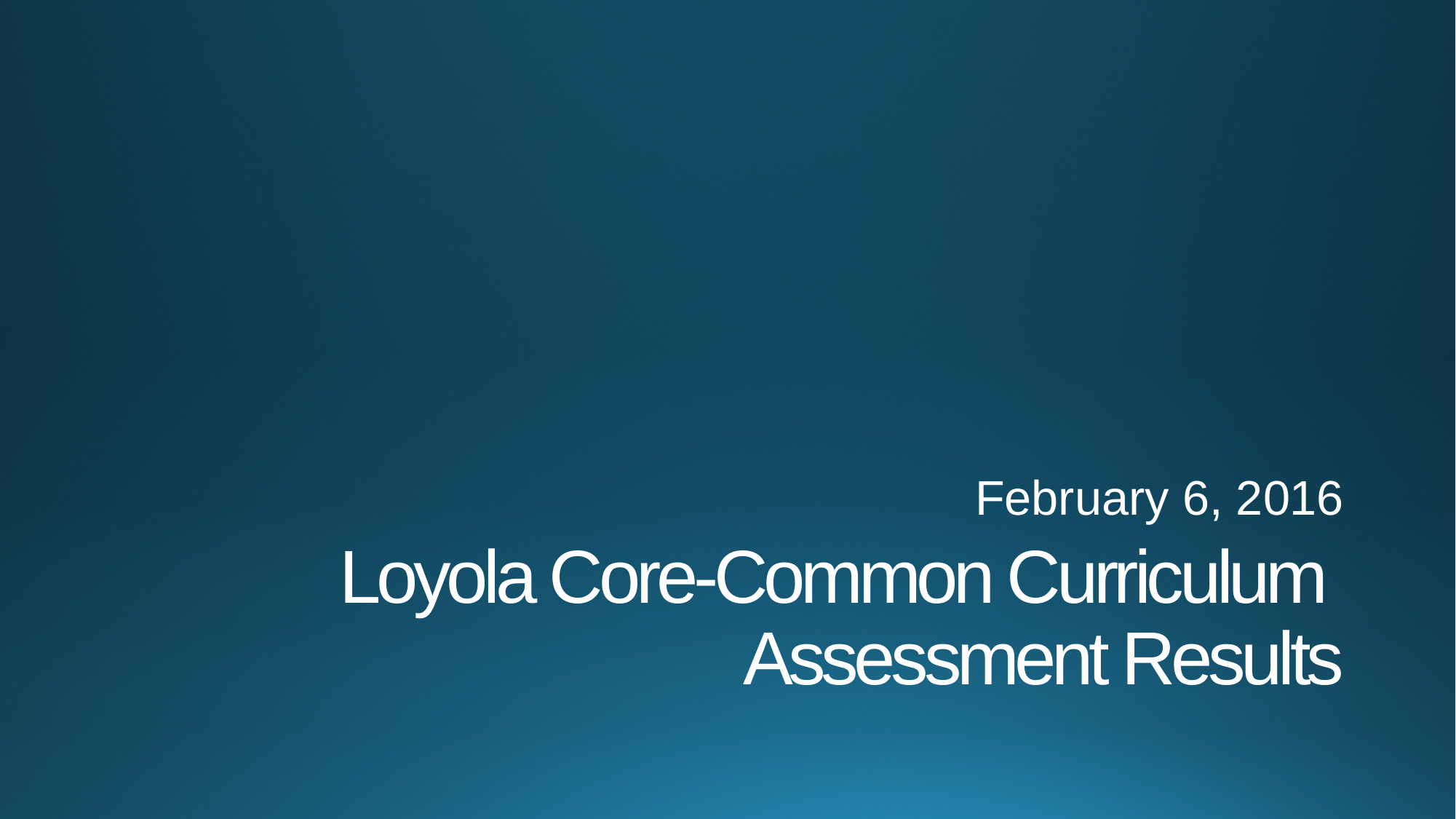

February 6, 2016
# Loyola Core-Common Curriculum Assessment Results